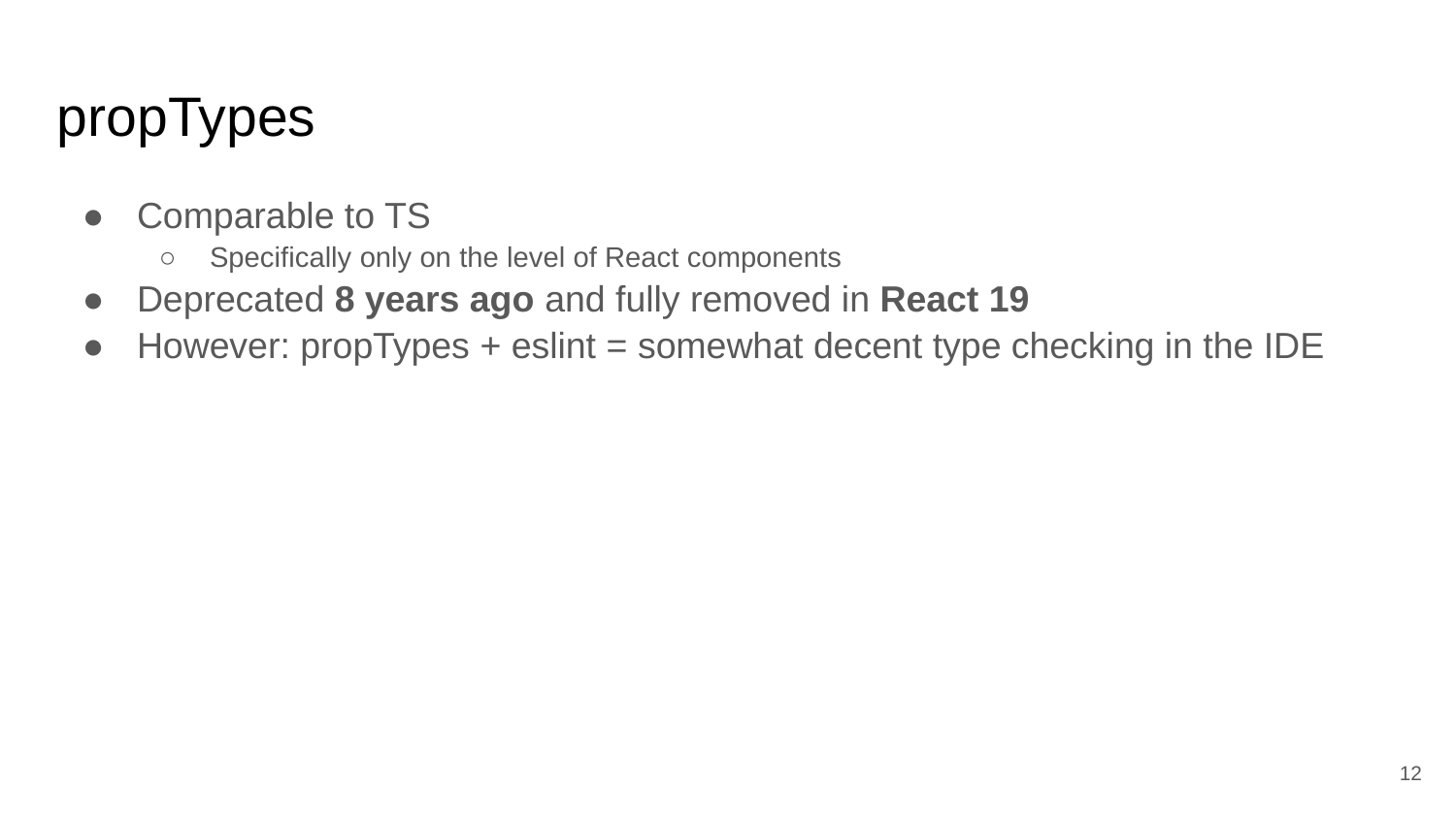

# propTypes
Comparable to TS
Specifically only on the level of React components
Deprecated 8 years ago and fully removed in React 19
However: propTypes + eslint = somewhat decent type checking in the IDE
12